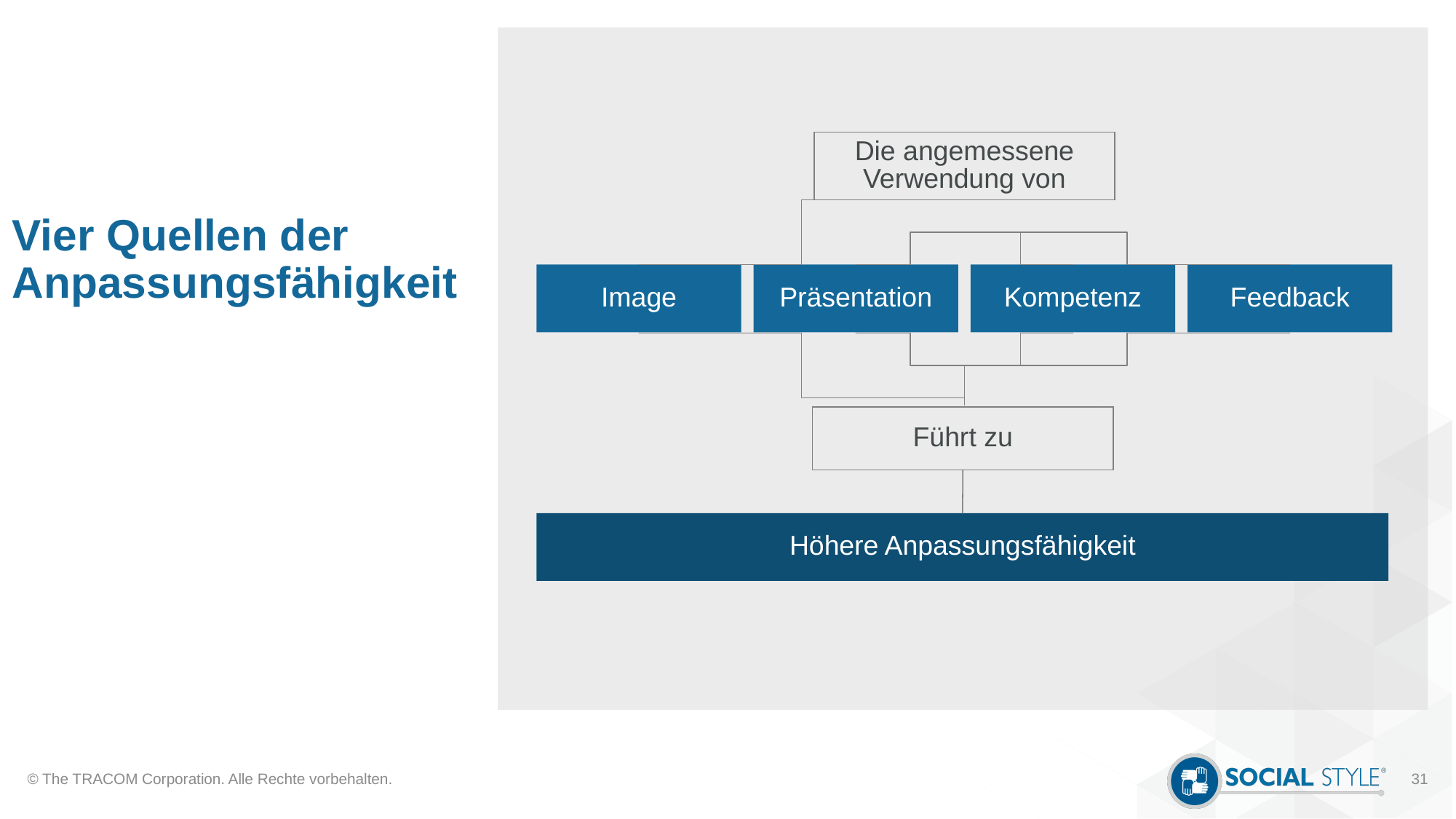

Die angemessene Verwendung von
Image
Präsentation
Kompetenz
Feedback
Führt zu
Höhere Anpassungsfähigkeit
# Vier Quellen der Anpassungsfähigkeit
© The TRACOM Corporation. Alle Rechte vorbehalten.
31